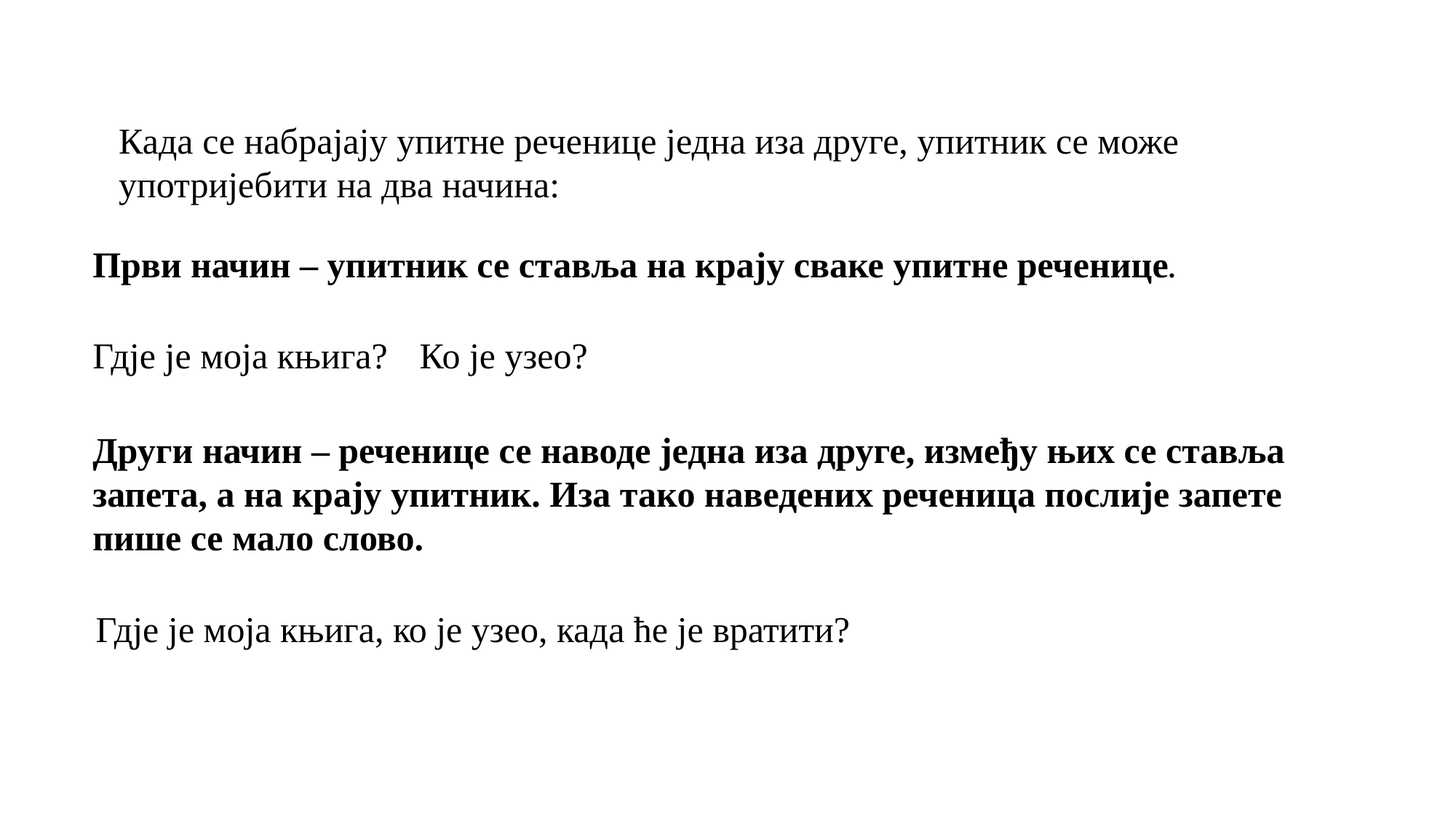

Када се набрајају упитне реченице једна иза друге, упитник се може
употријебити на два начина:
Први начин – упитник се ставља на крају сваке упитне реченице.
Гдје је моја књига?
Ко је узео?
Други начин – реченице се наводе једна иза друге, између њих се ставља запета, а на крају упитник. Иза тако наведених реченица послије запете пише се мало слово.
Гдје је моја књига, ко је узео, када ће је вратити?